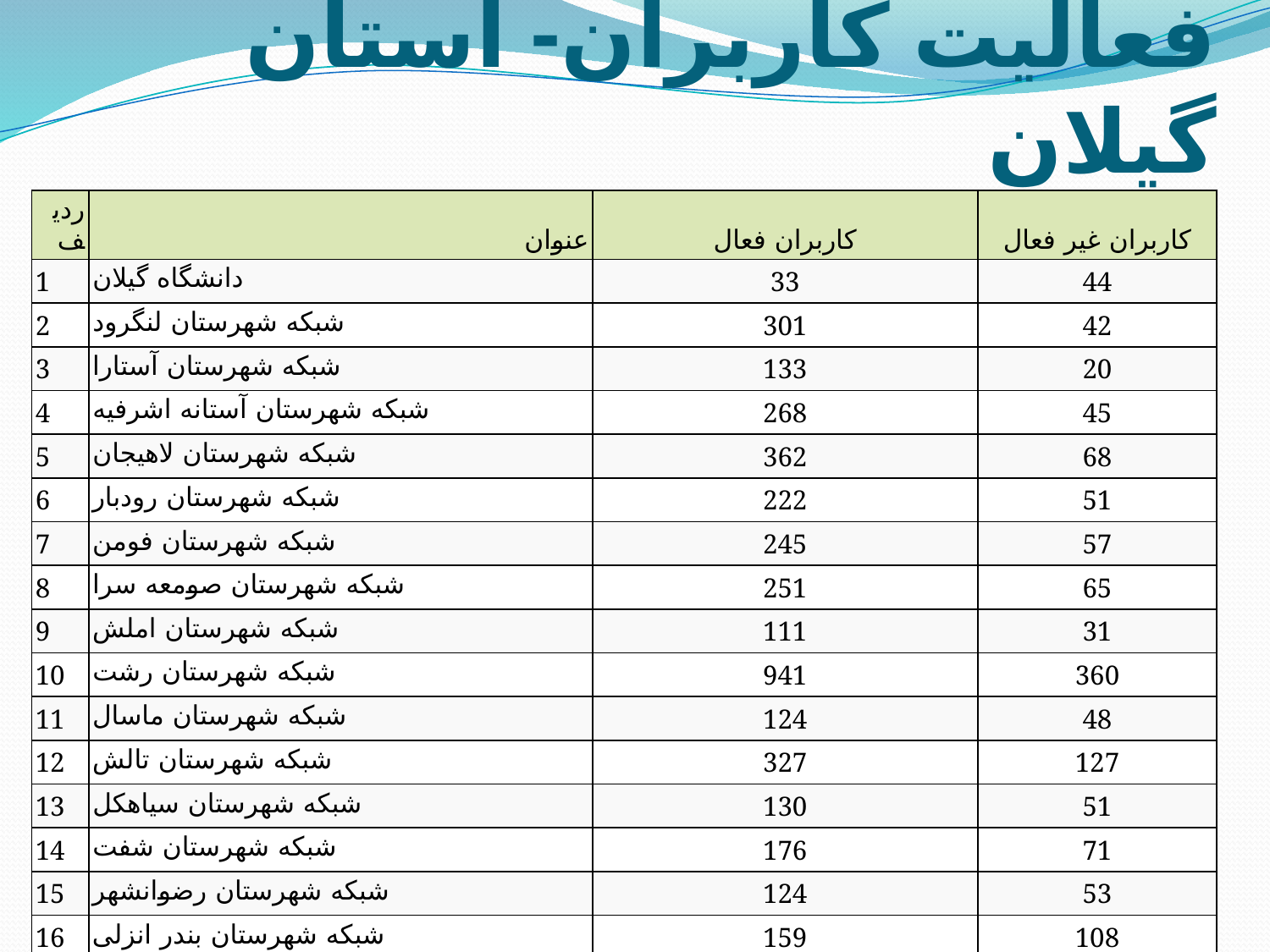

# فعالیت کاربران- استان گیلان
| ردیف | عنوان | کاربران فعال | کاربران غیر فعال |
| --- | --- | --- | --- |
| 1 | دانشگاه گیلان | 33 | 44 |
| 2 | شبکه شهرستان لنگرود | 301 | 42 |
| 3 | شبکه شهرستان آستارا | 133 | 20 |
| 4 | شبکه شهرستان آستانه اشرفیه | 268 | 45 |
| 5 | شبکه شهرستان لاهیجان | 362 | 68 |
| 6 | شبکه شهرستان رودبار | 222 | 51 |
| 7 | شبکه شهرستان فومن | 245 | 57 |
| 8 | شبکه شهرستان صومعه سرا | 251 | 65 |
| 9 | شبکه شهرستان املش | 111 | 31 |
| 10 | شبکه شهرستان رشت | 941 | 360 |
| 11 | شبکه شهرستان ماسال | 124 | 48 |
| 12 | شبکه شهرستان تالش | 327 | 127 |
| 13 | شبکه شهرستان سیاهکل | 130 | 51 |
| 14 | شبکه شهرستان شفت | 176 | 71 |
| 15 | شبکه شهرستان رضوانشهر | 124 | 53 |
| 16 | شبکه شهرستان بندر انزلی | 159 | 108 |
| 17 | شبکه شهرستان رودسر | 294 | 215 |